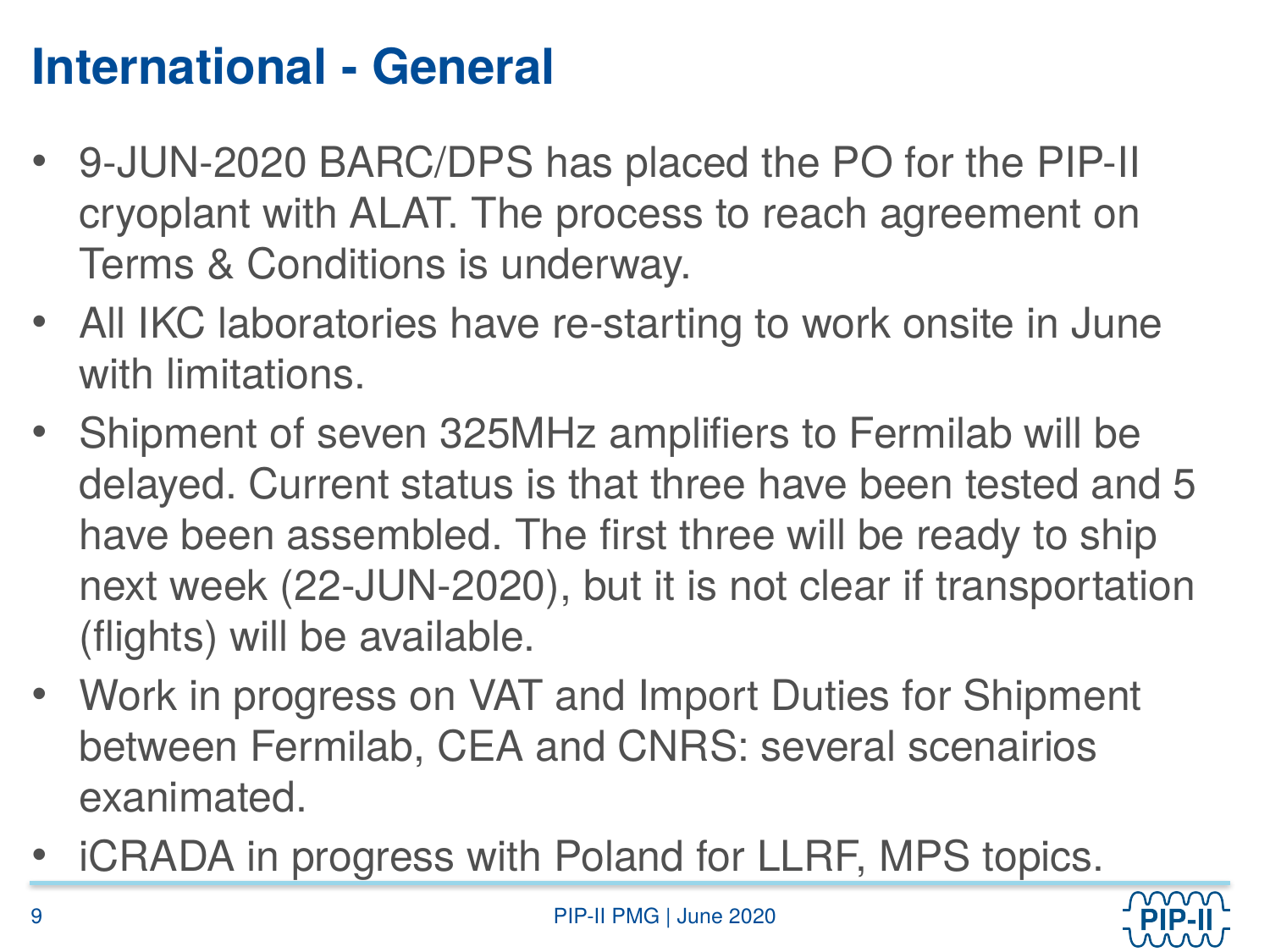

# International - General
9-JUN-2020 BARC/DPS has placed the PO for the PIP-II cryoplant with ALAT. The process to reach agreement on Terms & Conditions is underway.
All IKC laboratories have re-starting to work onsite in June with limitations.
Shipment of seven 325MHz amplifiers to Fermilab will be delayed. Current status is that three have been tested and 5 have been assembled. The first three will be ready to ship next week (22-JUN-2020), but it is not clear if transportation (flights) will be available.
Work in progress on VAT and Import Duties for Shipment between Fermilab, CEA and CNRS: several scenairios exanimated.
iCRADA in progress with Poland for LLRF, MPS topics.

9
PIP-II PMG | June 2020